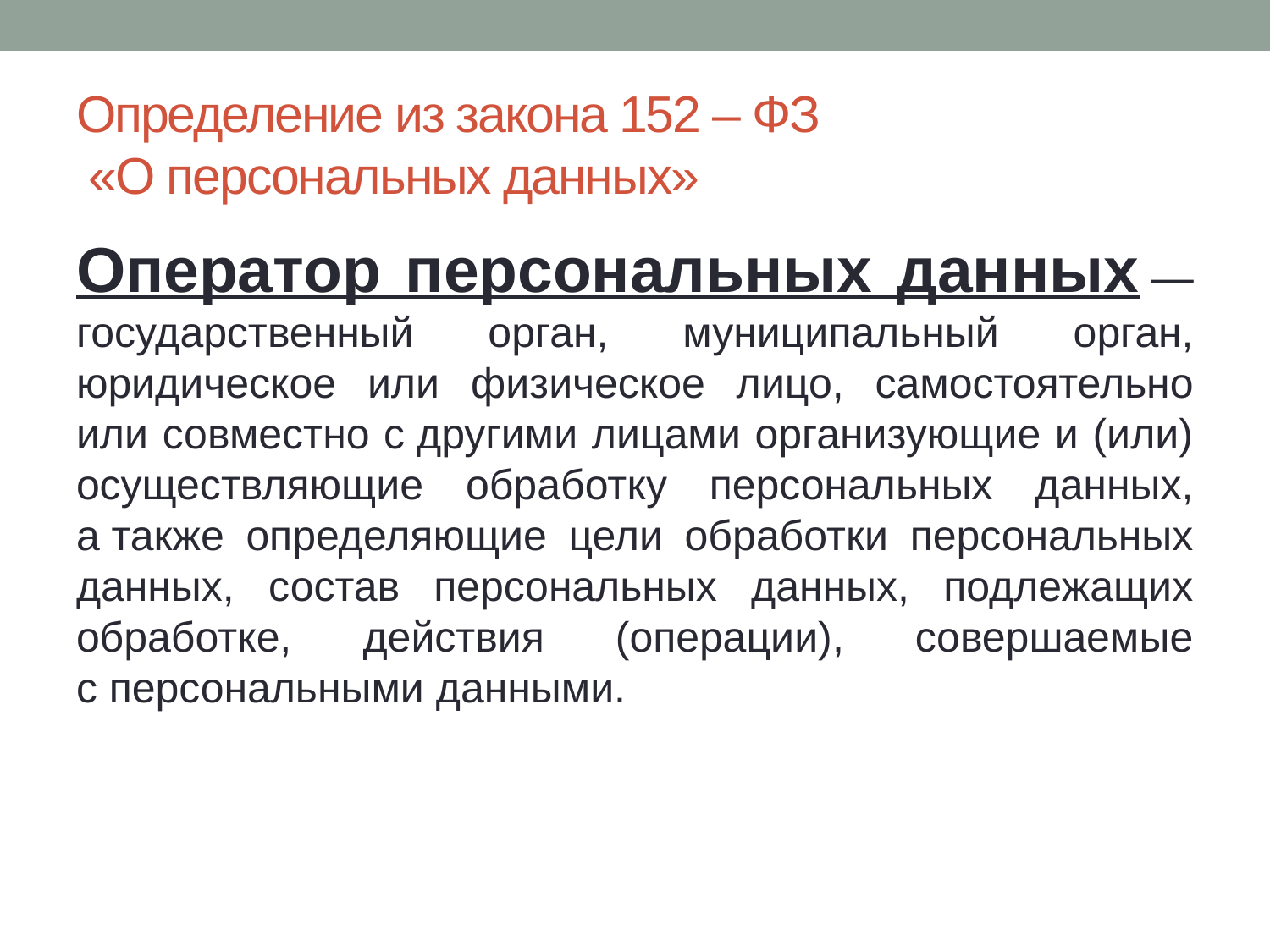

# Определение из закона 152 – ФЗ  «О персональных данных»
Оператор персональных данных — государственный орган, муниципальный орган, юридическое или физическое лицо, самостоятельно или совместно с другими лицами организующие и (или) осуществляющие обработку персональных данных, а также определяющие цели обработки персональных данных, состав персональных данных, подлежащих обработке, действия (операции), совершаемые с персональными данными.